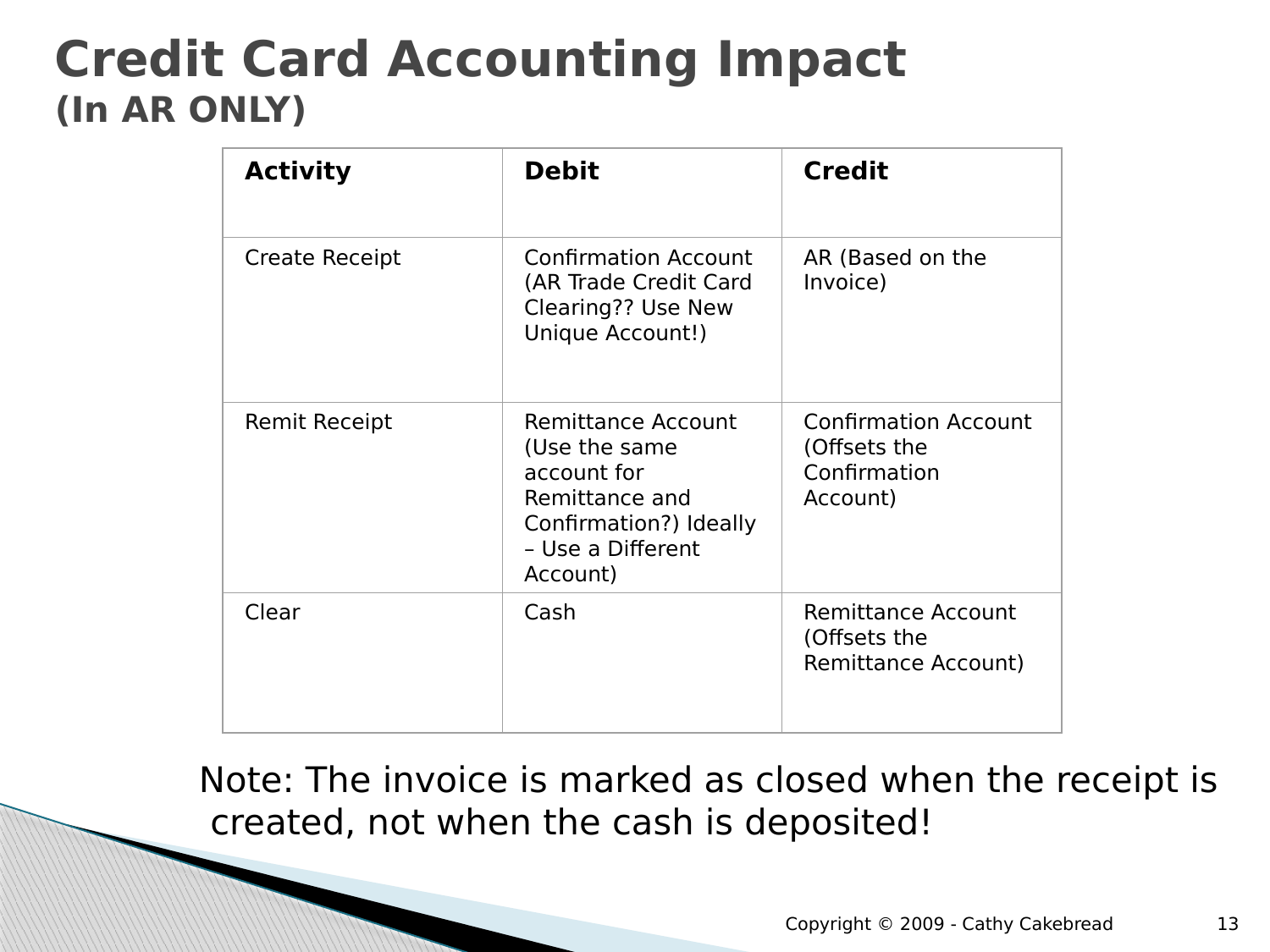

Credit Card Accounting Impact
(In AR ONLY)

Activity

Debit

Credit

Create Receipt

Confirmation Account (AR Trade Credit Card Clearing?? Use New Unique Account!)

AR (Based on the Invoice)

Remit Receipt

Remittance Account  (Use the same account for Remittance and Confirmation?) Ideally – Use a Different Account)

Confirmation Account (Offsets the Confirmation Account)

Clear

Cash

Remittance Account (Offsets the Remittance Account)

Note: The invoice is marked as closed when the receipt is
 created, not when the cash is deposited!
Copyright © 2009 - Cathy Cakebread
13